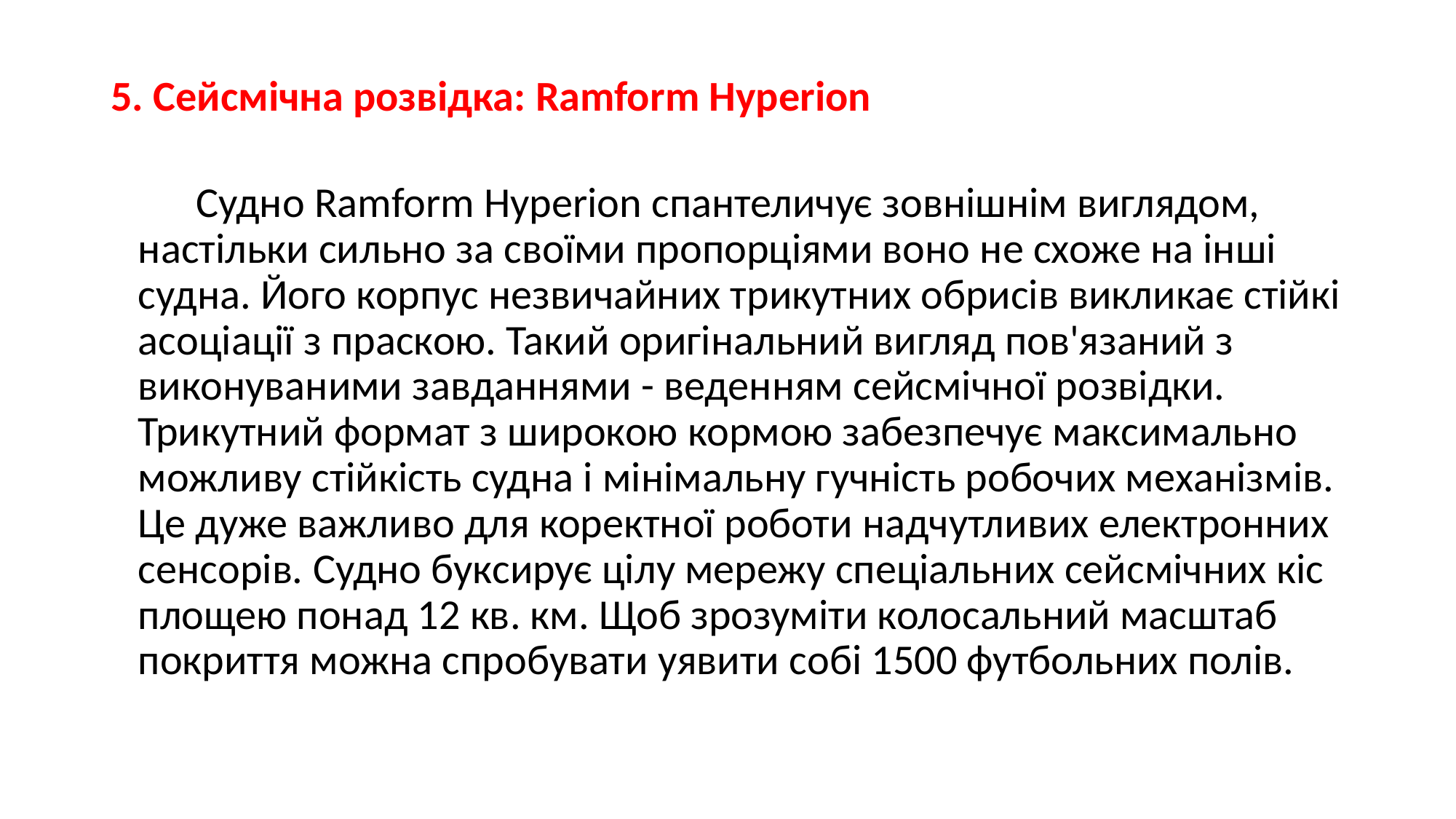

5. Сейсмічна розвідка: Ramform Hyperion
      Судно Ramform Hyperion спантеличує зовнішнім виглядом, настільки сильно за своїми пропорціями воно не схоже на інші судна. Його корпус незвичайних трикутних обрисів викликає стійкі асоціації з праскою. Такий оригінальний вигляд пов'язаний з виконуваними завданнями - веденням сейсмічної розвідки. Трикутний формат з широкою кормою забезпечує максимально можливу стійкість судна і мінімальну гучність робочих механізмів. Це дуже важливо для коректної роботи надчутливих електронних сенсорів. Судно буксирує цілу мережу спеціальних сейсмічних кіс площею понад 12 кв. км. Щоб зрозуміти колосальний масштаб покриття можна спробувати уявити собі 1500 футбольних полів.